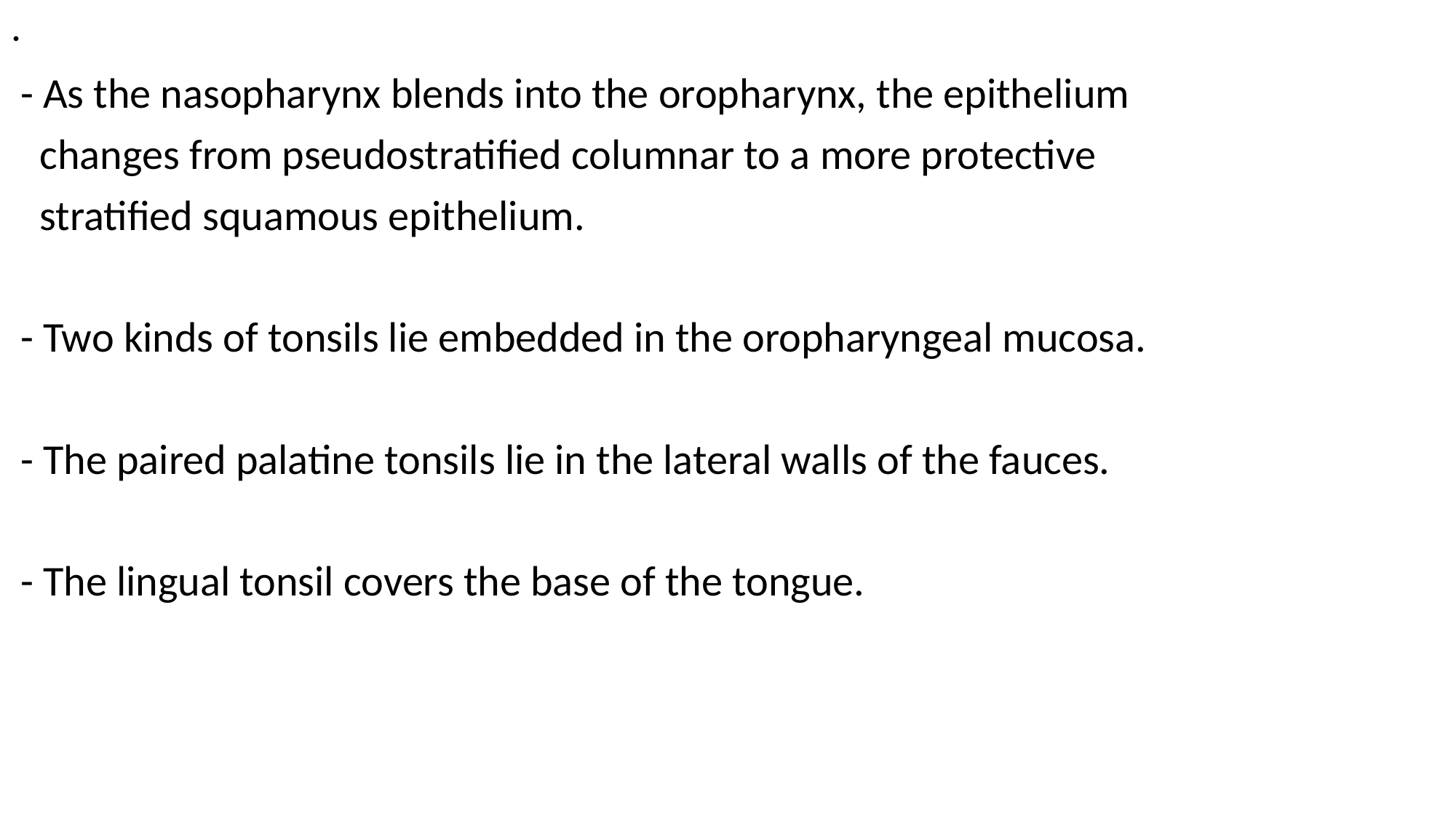

# .
 - As the nasopharynx blends into the oropharynx, the epithelium
   changes from pseudostratified columnar to a more protective
   stratified squamous epithelium.

 - Two kinds of tonsils lie embedded in the oropharyngeal mucosa.

 - The paired palatine tonsils lie in the lateral walls of the fauces.

 - The lingual tonsil covers the base of the tongue.